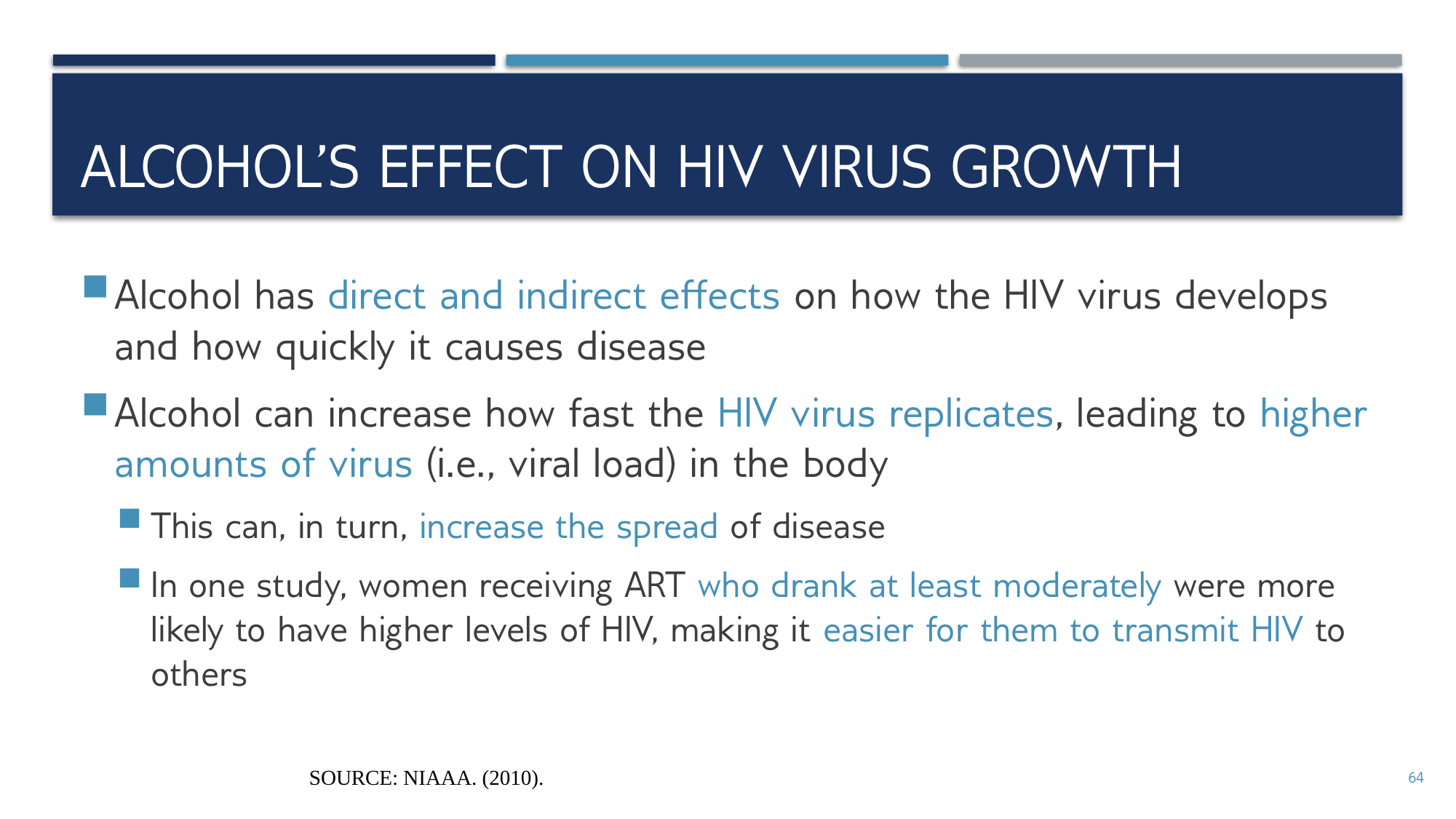

# Alcohol’s effect on HIV virus growth
Alcohol has direct and indirect effects on how the HIV virus develops and how quickly it causes disease
Alcohol can increase how fast the HIV virus replicates, leading to higher amounts of virus (i.e., viral load) in the body
This can, in turn, increase the spread of disease
In one study, women receiving ART who drank at least moderately were more likely to have higher levels of HIV, making it easier for them to transmit HIV to others
SOURCE: NIAAA. (2010).
64